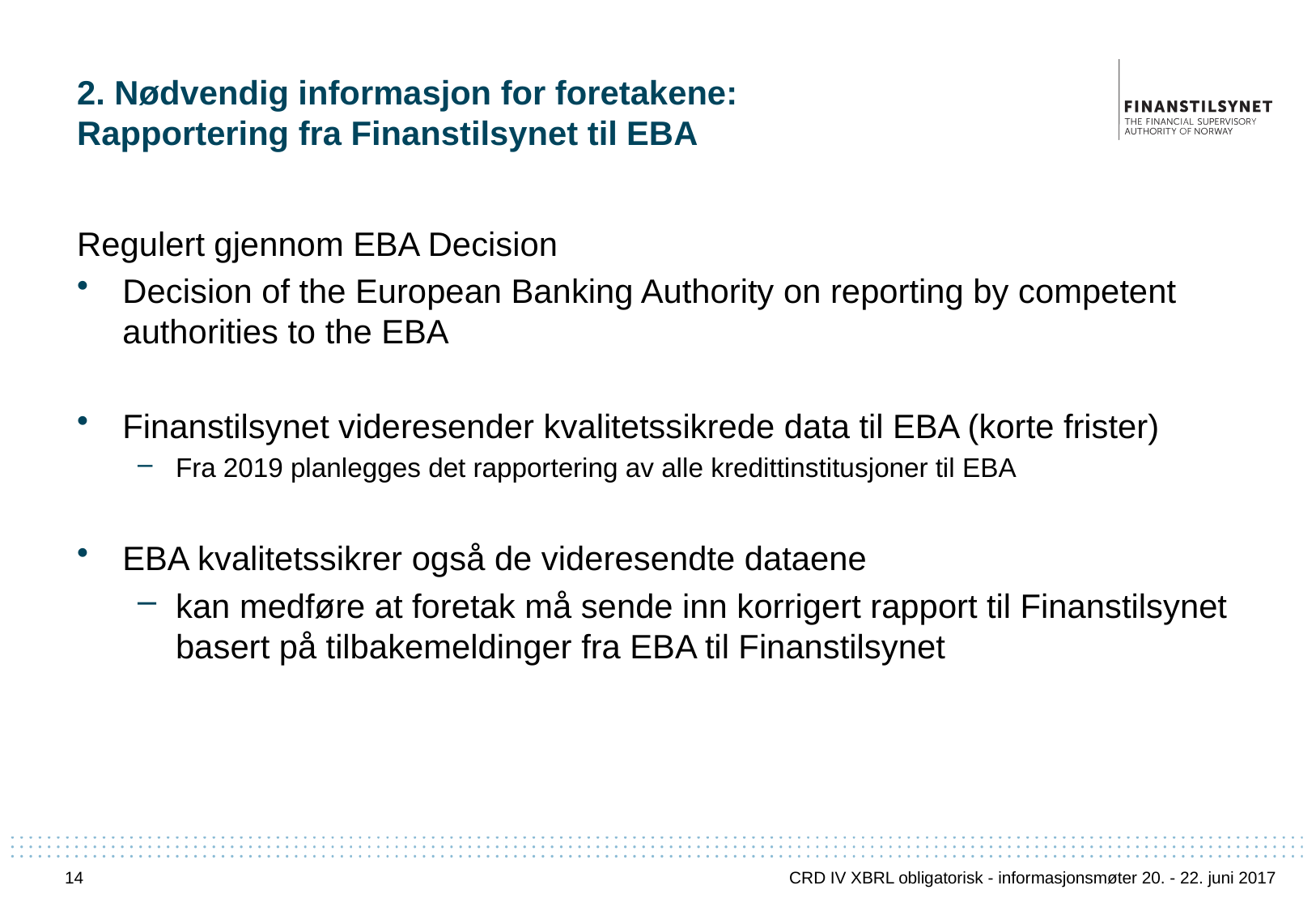

# 2. Nødvendig informasjon for foretakene: Rapportering fra Finanstilsynet til EBA
Regulert gjennom EBA Decision
Decision of the European Banking Authority on reporting by competent authorities to the EBA

Finanstilsynet videresender kvalitetssikrede data til EBA (korte frister)
Fra 2019 planlegges det rapportering av alle kredittinstitusjoner til EBA

EBA kvalitetssikrer også de videresendte dataene
kan medføre at foretak må sende inn korrigert rapport til Finanstilsynet  basert på tilbakemeldinger fra EBA til Finanstilsynet

14
CRD IV XBRL obligatorisk - informasjonsmøter 20. - 22. juni 2017